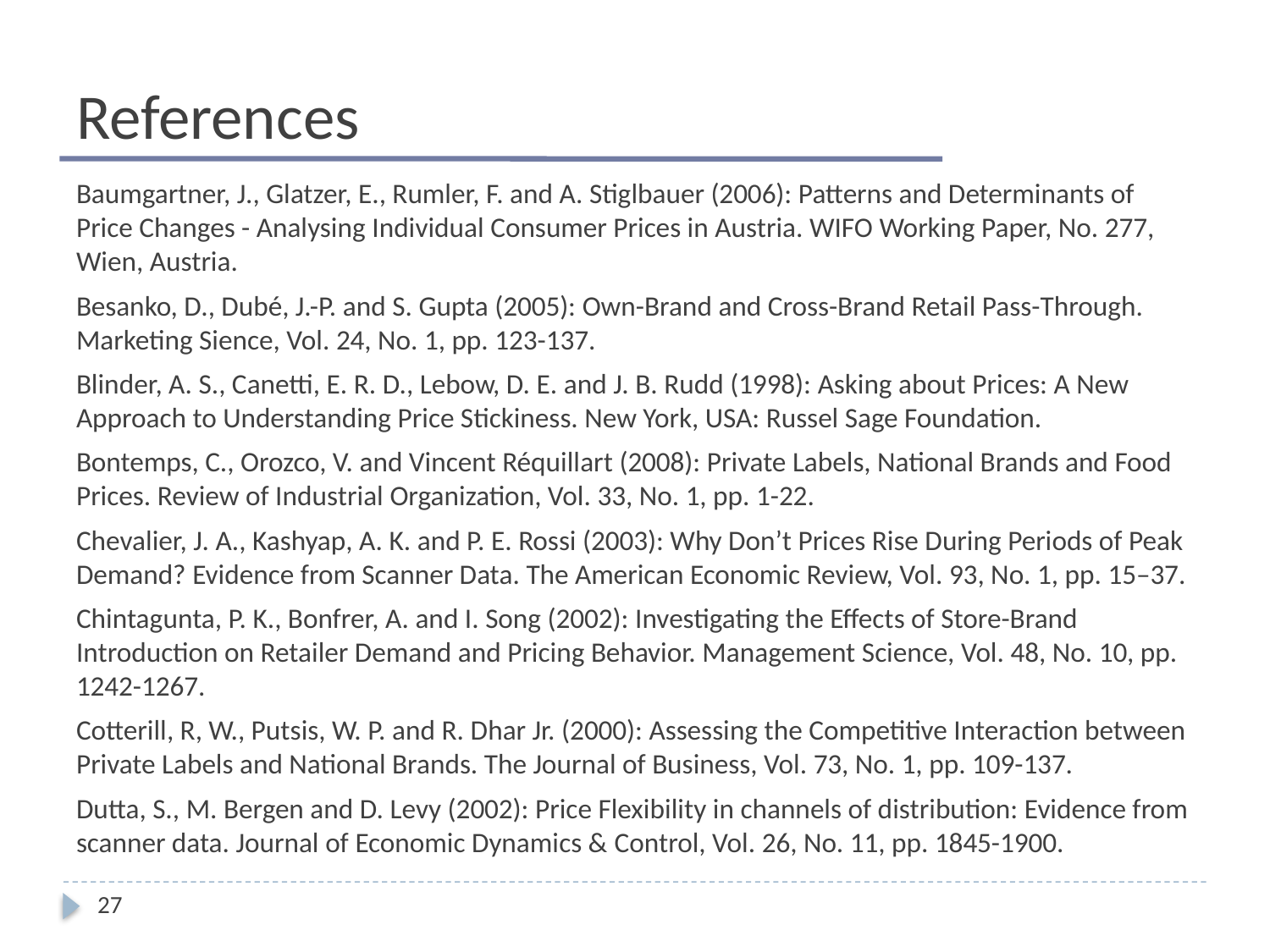

# References
Baumgartner, J., Glatzer, E., Rumler, F. and A. Stiglbauer (2006): Patterns and Determinants of Price Changes - Analysing Individual Consumer Prices in Austria. WIFO Working Paper, No. 277, Wien, Austria.
Besanko, D., Dubé, J.-P. and S. Gupta (2005): Own-Brand and Cross-Brand Retail Pass-Through. Marketing Sience, Vol. 24, No. 1, pp. 123-137.
Blinder, A. S., Canetti, E. R. D., Lebow, D. E. and J. B. Rudd (1998): Asking about Prices: A New Approach to Understanding Price Stickiness. New York, USA: Russel Sage Foundation.
Bontemps, C., Orozco, V. and Vincent Réquillart (2008): Private Labels, National Brands and Food Prices. Review of Industrial Organization, Vol. 33, No. 1, pp. 1-22.
Chevalier, J. A., Kashyap, A. K. and P. E. Rossi (2003): Why Don’t Prices Rise During Periods of Peak Demand? Evidence from Scanner Data. The American Economic Review, Vol. 93, No. 1, pp. 15–37.
Chintagunta, P. K., Bonfrer, A. and I. Song (2002): Investigating the Effects of Store-Brand Introduction on Retailer Demand and Pricing Behavior. Management Science, Vol. 48, No. 10, pp. 1242-1267.
Cotterill, R, W., Putsis, W. P. and R. Dhar Jr. (2000): Assessing the Competitive Interaction between Private Labels and National Brands. The Journal of Business, Vol. 73, No. 1, pp. 109-137.
Dutta, S., M. Bergen and D. Levy (2002): Price Flexibility in channels of distribution: Evidence from scanner data. Journal of Economic Dynamics & Control, Vol. 26, No. 11, pp. 1845-1900.

27